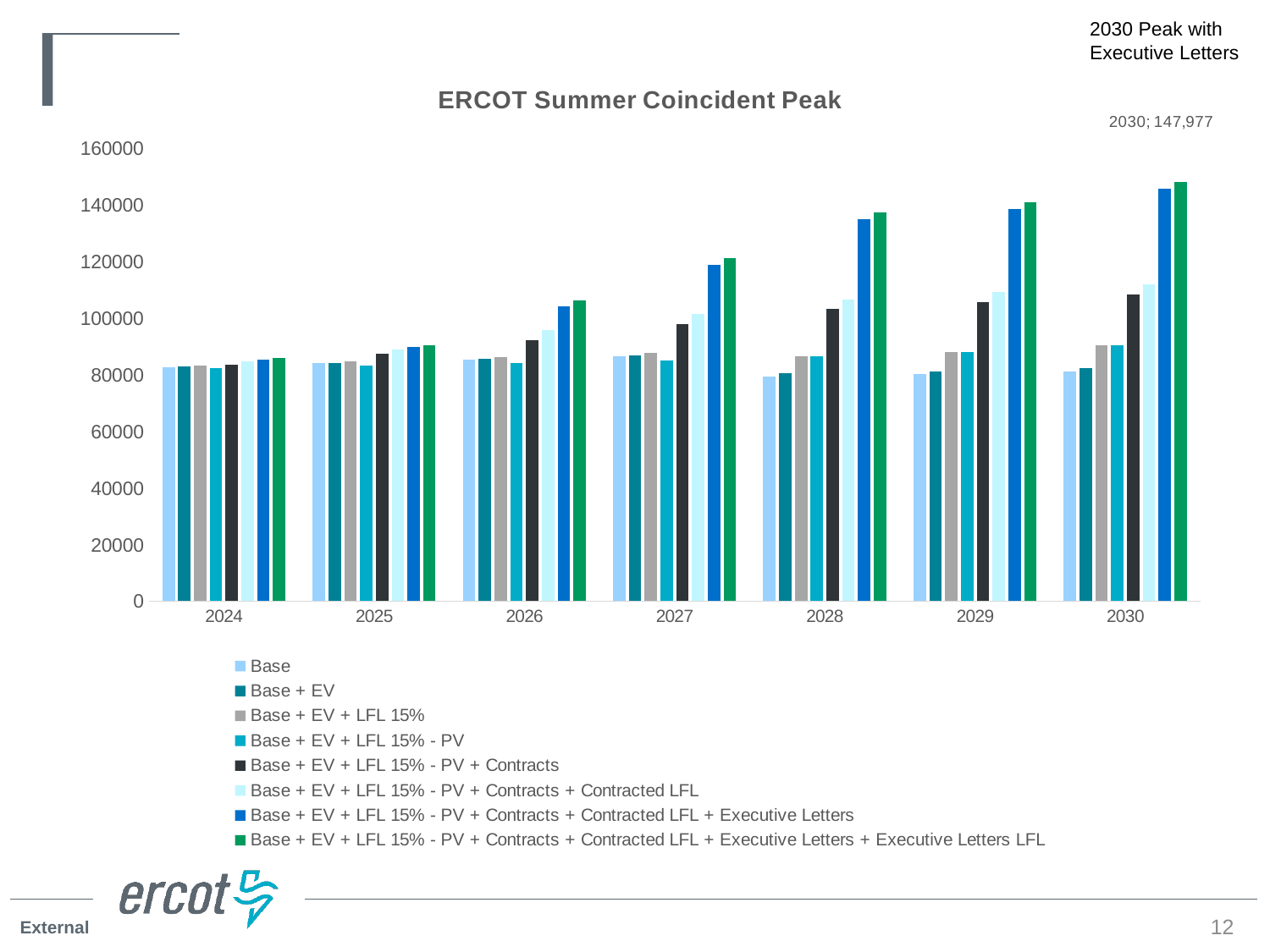

2030 Peak with Executive Letters

### Chart: ERCOT Summer Coincident Peak

| Category | Base | Base + EV | Base + EV + LFL 15%  | Base + EV + LFL 15% - PV | Base + EV + LFL 15% - PV + Contracts | Base + EV + LFL 15% - PV + Contracts + Contracted LFL | Base + EV + LFL 15% - PV + Contracts + Contracted LFL + Executive Letters | Base + EV + LFL 15% - PV + Contracts + Contracted LFL + Executive Letters + Executive Letters LFL |
|---|---|---|---|---|---|---|---|---|
| 2024 | 82775.9858474657 | 82866.6745413943 | 83300.3553463363 | 82239.0079720563 | 83462.8079720563 | 84827.8079720563 | 85317.3079720563 | 86017.3079720563 |
| 2025 | 84000.2149451757 | 84195.3676741349 | 84753.7452111789 | 83290.5122449509 | 87307.5122449509 | 88872.5122449509 | 89772.0122449509 | 90472.0122449509 |
| 2026 | 85196.8969104064 | 85474.7783116485 | 86157.8525808985 | 84171.7345860555 | 92277.4095860555 | 95720.4095860555 | 104070.065586055 | 106405.065586055 |
| 2027 | 86409.5774048256 | 86802.6724148284 | 87610.4434160884 | 84961.8844990674 | 97862.5514990674 | 101405.551499067 | 118805.327499067 | 121140.327499067 |
| 2028 | 79440.1295861227 | 80410.7993102134 | 86623.4107574134 | 86623.4107574134 | 103156.243757413 | 106699.243757413 | 134983.723757413 | 137318.723757413 |
| 2029 | 80351.0218466988 | 81097.8795438675 | 88141.4061985675 | 88141.4061985675 | 105634.839198567 | 109177.839198567 | 138537.319198567 | 140872.319198567 |
| 2030 | 81239.8602845523 | 82433.6872239776 | 90308.1290872776 | 90308.1290872776 | 108263.662087277 | 111806.662087277 | 145641.842087277 | 147976.842087277 |
12